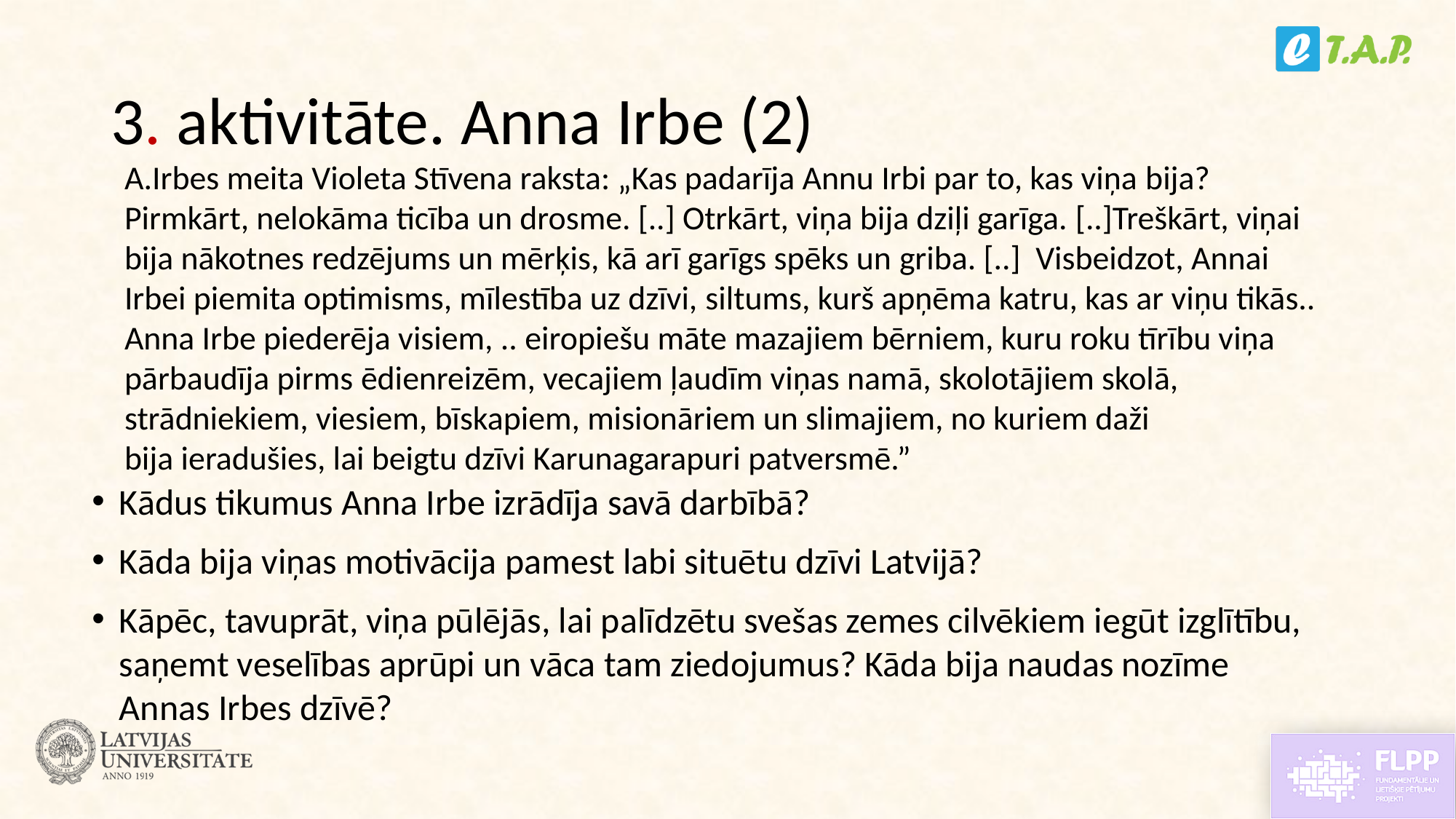

# 3. aktivitāte. Anna Irbe (2)
A.Irbes meita Violeta Stīvena raksta: „Kas padarīja Annu Irbi par to, kas viņa bija? Pirmkārt, nelokāma ticība un drosme. [..] Otrkārt, viņa bija dziļi garīga. [..]Treškārt, viņai bija nākotnes redzējums un mērķis, kā arī garīgs spēks un griba. [..]  Visbeidzot, Annai Irbei piemita optimisms, mīlestība uz dzīvi, siltums, kurš apņēma katru, kas ar viņu tikās.. Anna Irbe piederēja visiem, .. eiropiešu māte mazajiem bērniem, kuru roku tīrību viņa pārbaudīja pirms ēdienreizēm, vecajiem ļaudīm viņas namā, skolotājiem skolā, strādniekiem, viesiem, bīskapiem, misionāriem un slimajiem, no kuriem daži bija ieradušies, lai beigtu dzīvi Karunagarapuri patversmē.”​
Kādus tikumus Anna Irbe izrādīja savā darbībā?
Kāda bija viņas motivācija pamest labi situētu dzīvi Latvijā?
Kāpēc, tavuprāt, viņa pūlējās, lai palīdzētu svešas zemes cilvēkiem iegūt izglītību, saņemt veselības aprūpi un vāca tam ziedojumus? Kāda bija naudas nozīme Annas Irbes dzīvē?